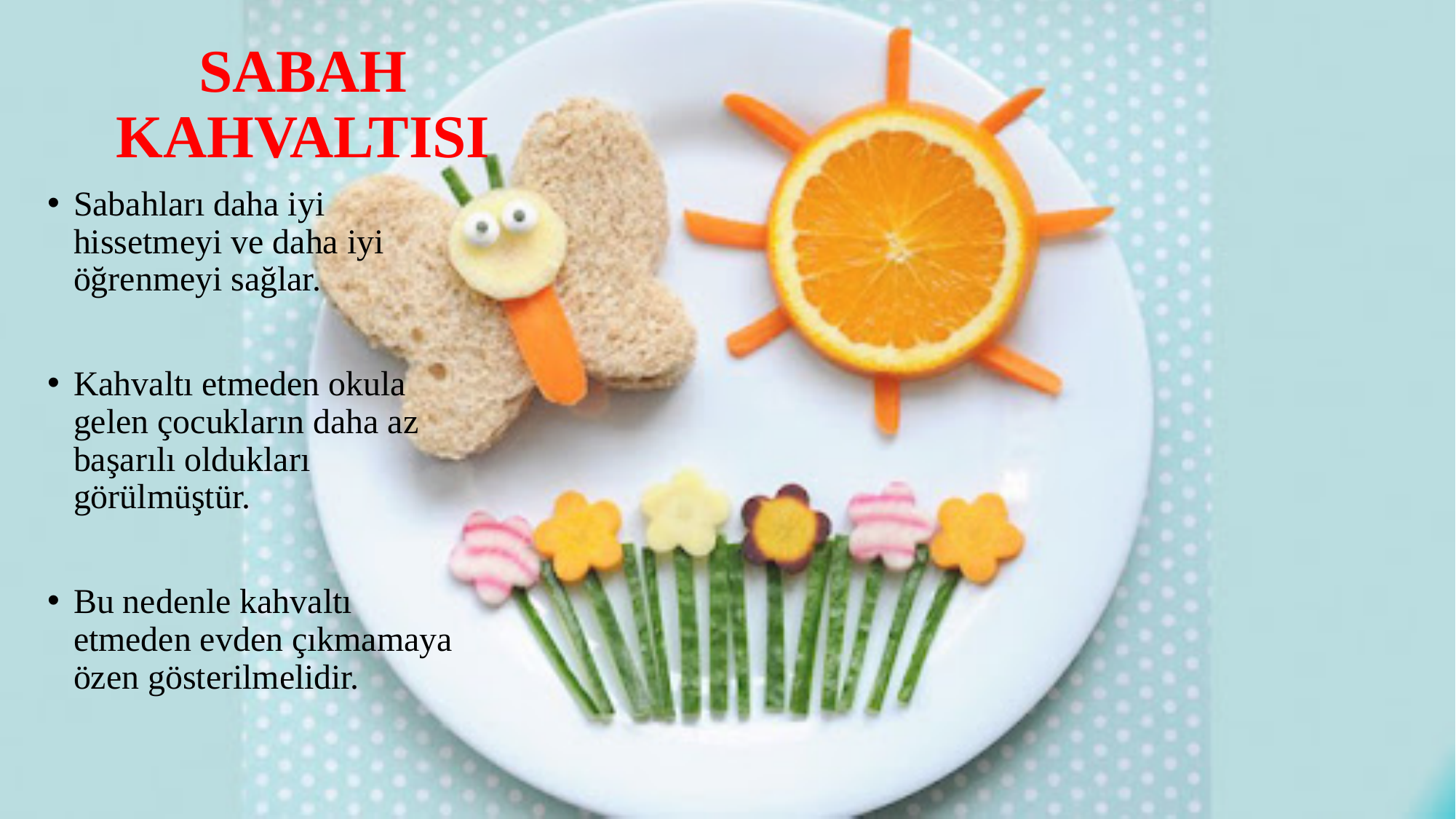

# SABAH KAHVALTISI

Sabahları daha iyi hissetmeyi ve daha iyi öğrenmeyi sağlar.

Kahvaltı etmeden okula gelen çocukların daha az başarılı oldukları görülmüştür.

Bu nedenle kahvaltı etmeden evden çıkmamaya özen gösterilmelidir.